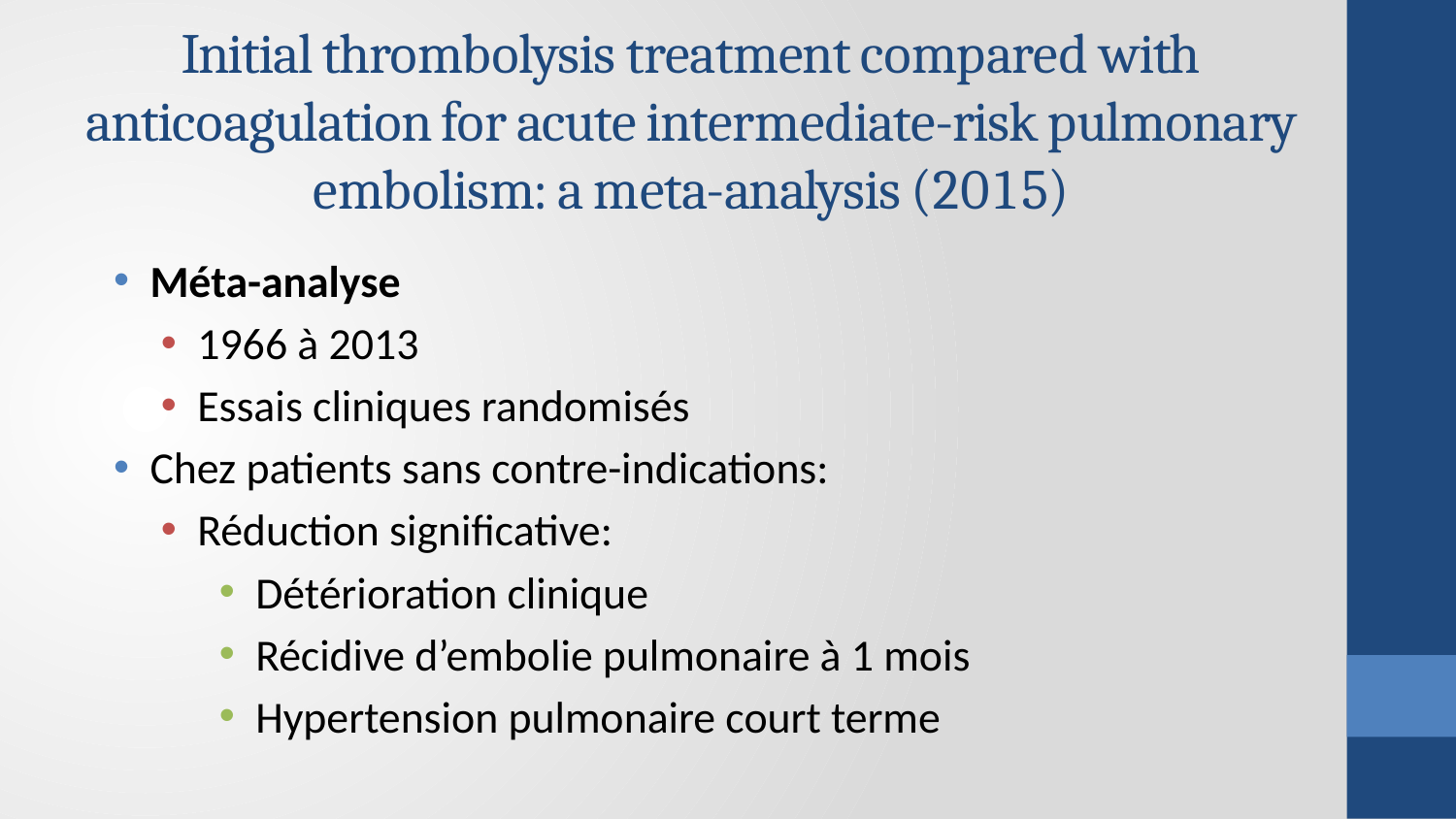

# Initial thrombolysis treatment compared with anticoagulation for acute intermediate-risk pulmonary embolism: a meta-analysis (2015)
Méta-analyse
1966 à 2013
Essais cliniques randomisés
Chez patients sans contre-indications:
Réduction significative:
Détérioration clinique
Récidive d’embolie pulmonaire à 1 mois
Hypertension pulmonaire court terme